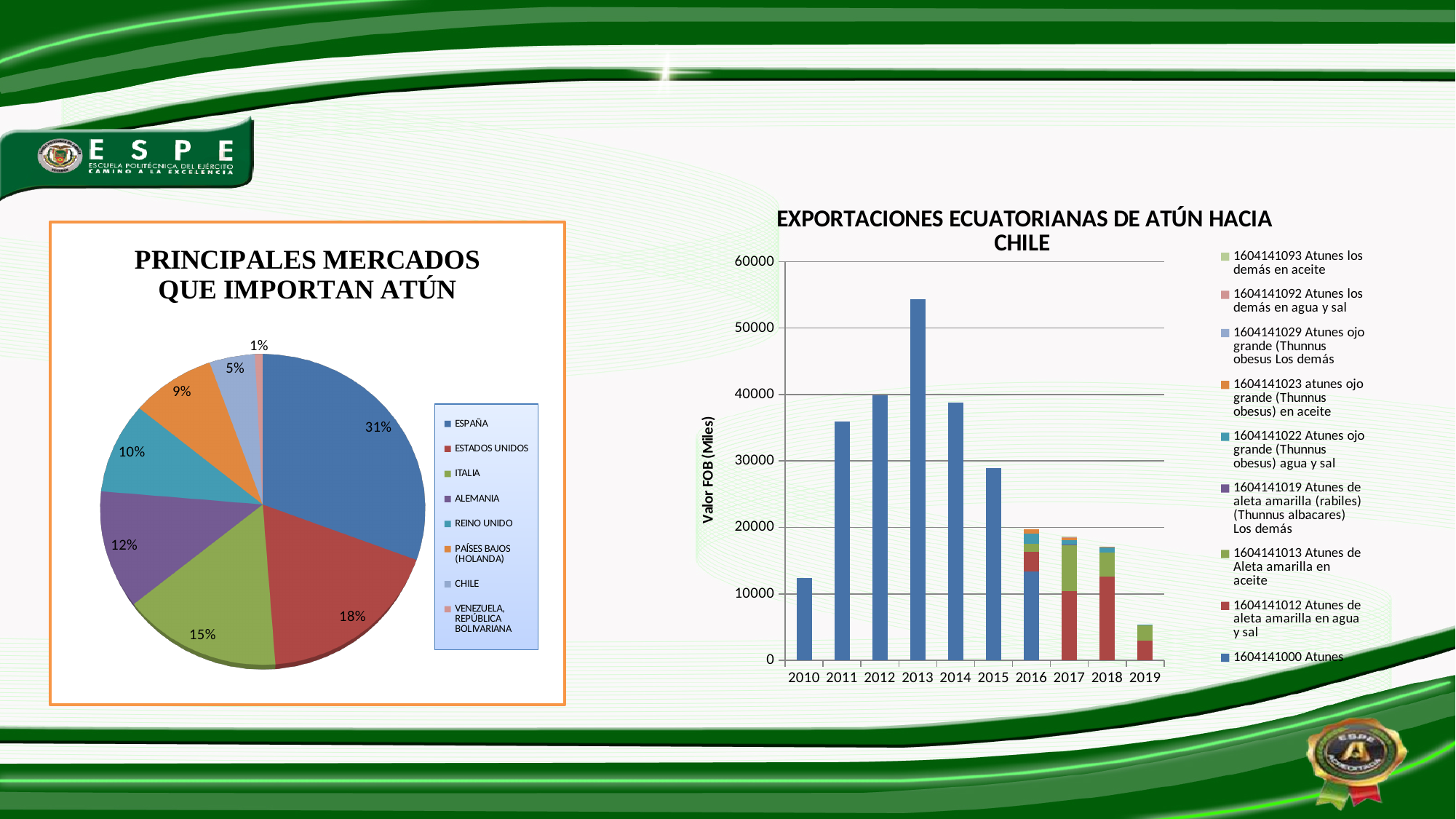

### Chart: EXPORTACIONES ECUATORIANAS DE ATÚN HACIA CHILE

| Category | 1604141000 Atunes  | 1604141012 Atunes de aleta amarilla en agua y sal | 1604141013 Atunes de Aleta amarilla en aceite | 1604141019 Atunes de aleta amarilla (rabiles) (Thunnus albacares) Los demás | 1604141022 Atunes ojo grande (Thunnus obesus) agua y sal | 1604141023 atunes ojo grande (Thunnus obesus) en aceite | 1604141029 Atunes ojo grande (Thunnus obesus Los demás | 1604141092 Atunes los demás en agua y sal | 1604141093 Atunes los demás en aceite |
|---|---|---|---|---|---|---|---|---|---|
| 2010 | 12434.63 | None | None | None | None | None | None | None | None |
| 2011 | 35962.88 | None | None | None | None | None | None | None | None |
| 2012 | 39920.36 | None | None | None | None | None | None | None | None |
| 2013 | 54304.83318 | 0.0 | 0.0 | 0.0 | 0.0 | 0.0 | 0.0 | 0.0 | 0.0 |
| 2014 | 38753.19863 | 0.0 | 0.0 | 0.0 | 0.0 | 0.0 | 0.0 | 0.0 | 0.0 |
| 2015 | 28976.65093999997 | 0.0 | 0.0 | 0.0 | 0.0 | 0.0 | 0.0 | 0.0 | 0.0 |
| 2016 | 13384.49771000001 | 2963.812850000001 | 1139.35805 | 0.0 | 1633.0755 | 649.1507999999999 | 0.0 | 0.0 | 0.0 |
| 2017 | 0.0 | 10454.41645 | 6888.14937 | 39.42256000000001 | 744.4620999999995 | 283.74995 | 67.8495 | 86.85389999999998 | 58.01915 |
| 2018 | 0.0 | 12595.3964 | 3647.536550000001 | 0.138 | 708.3450999999997 | 175.57965 | 0.0 | 0.0 | 0.0 |
| 2019 | 0.0 | 2977.83209 | 2364.11447 | 0.0 | 34.37 | 0.0 | 0.0 | 0.0 | 0.0 |

[unsupported chart]